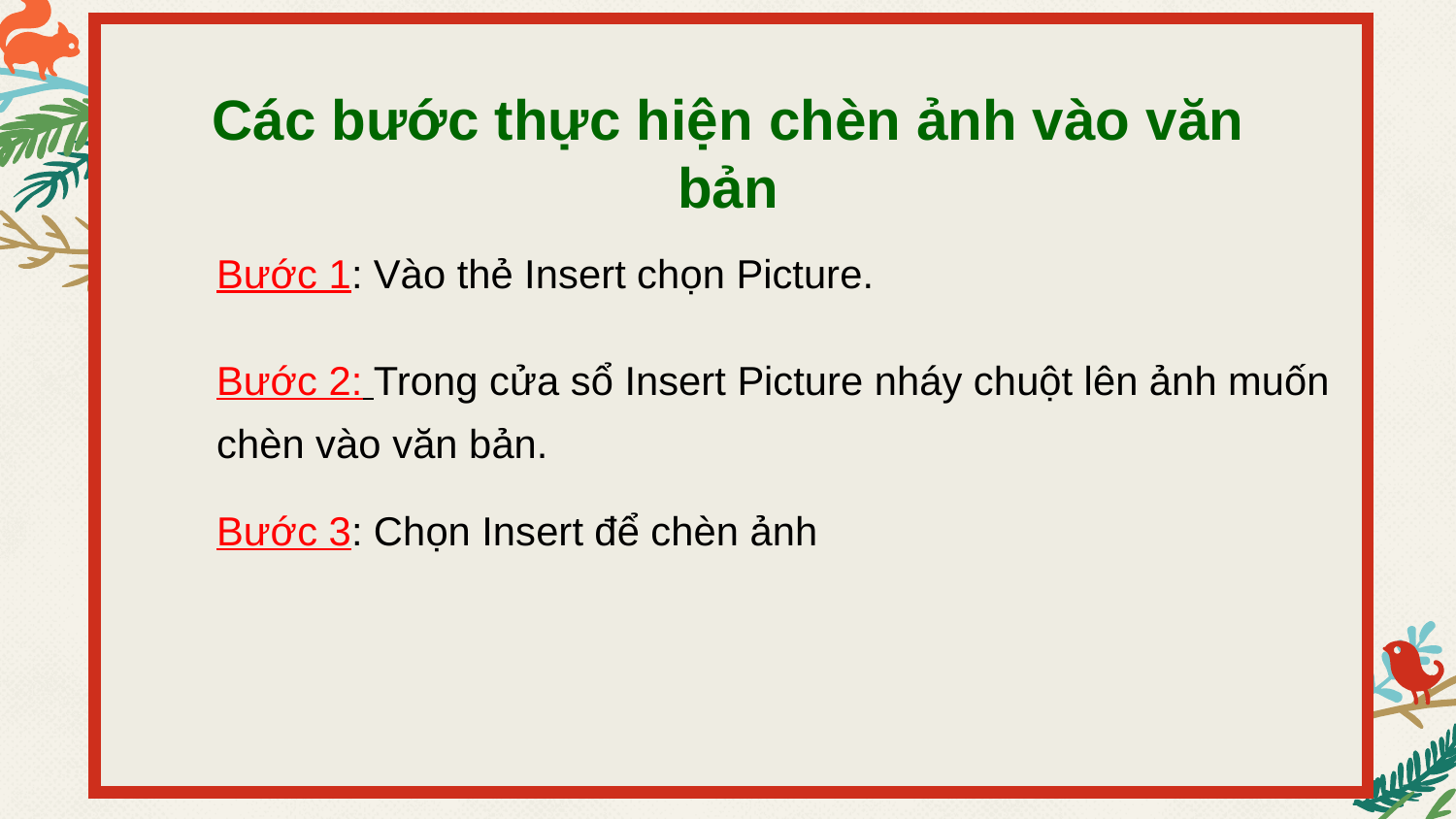

# Các bước thực hiện chèn ảnh vào văn bản
Bước 1: Vào thẻ Insert chọn Picture.
Bước 2: Trong cửa sổ Insert Picture nháy chuột lên ảnh muốn chèn vào văn bản.
Bước 3: Chọn Insert để chèn ảnh